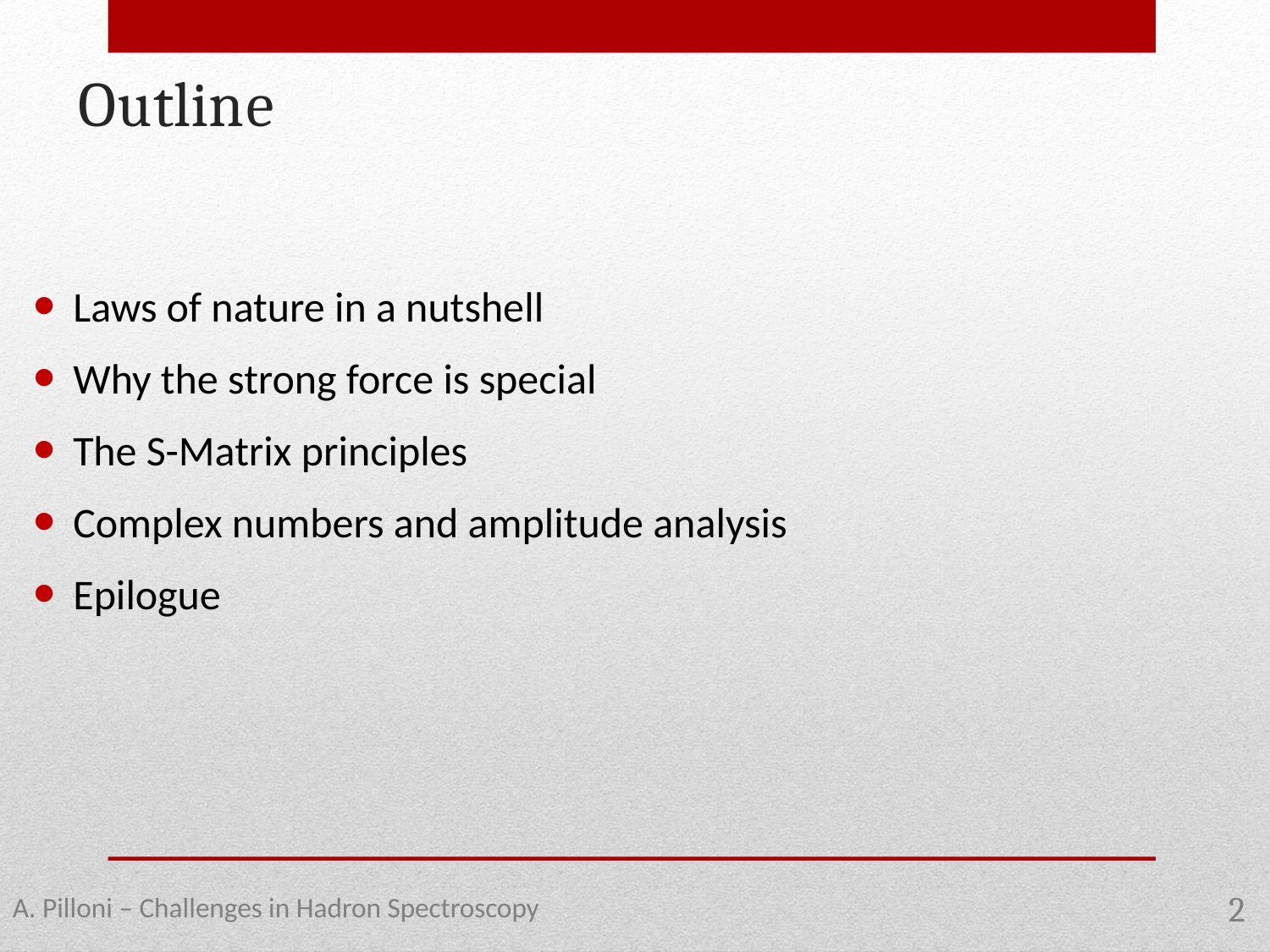

Outline
Laws of nature in a nutshell
Why the strong force is special
The S-Matrix principles
Complex numbers and amplitude analysis
Epilogue
A. Pilloni – Challenges in Hadron Spectroscopy
2